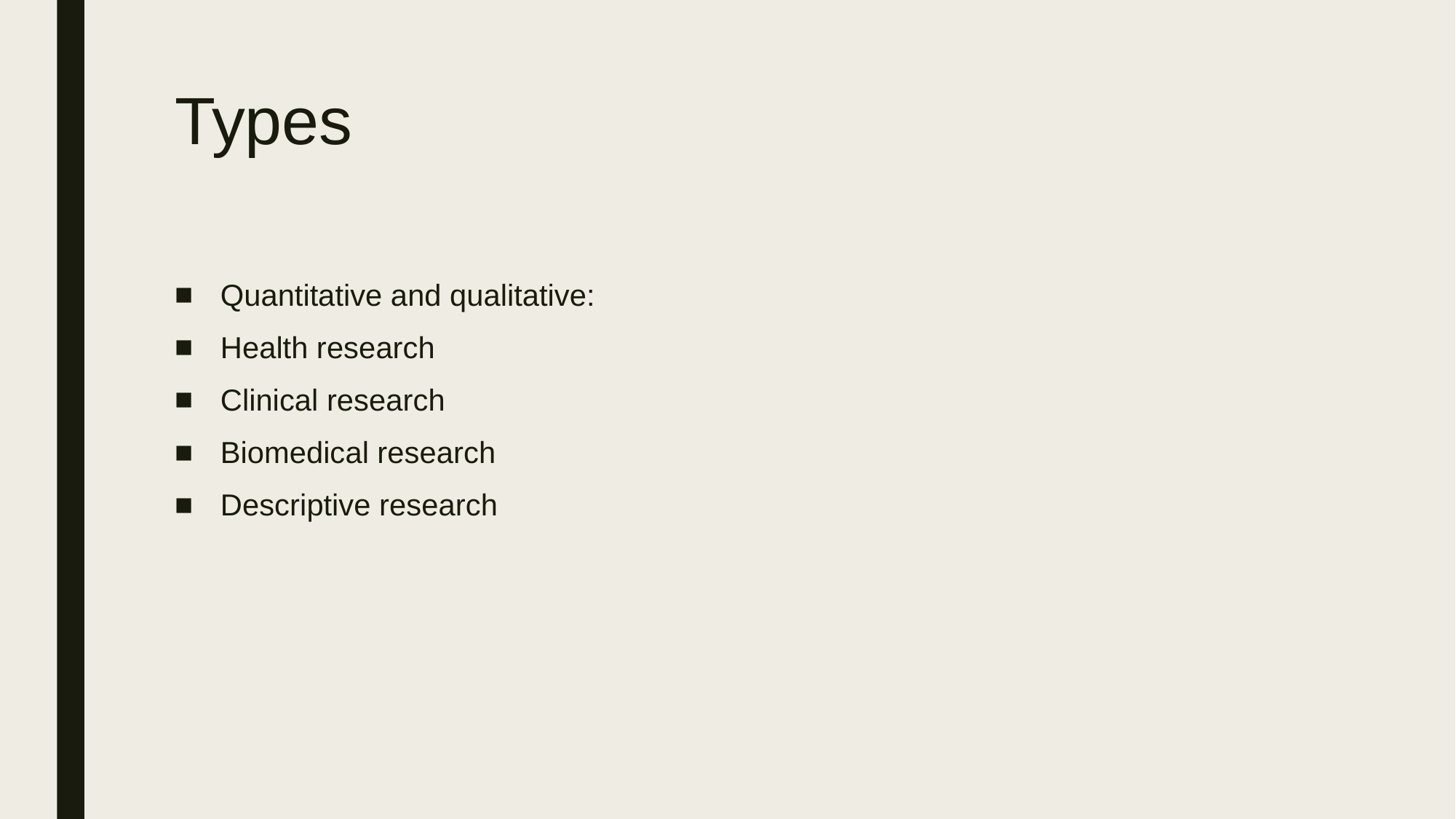

# Types
Quantitative and qualitative:
Health research
Clinical research
Biomedical research
Descriptive research